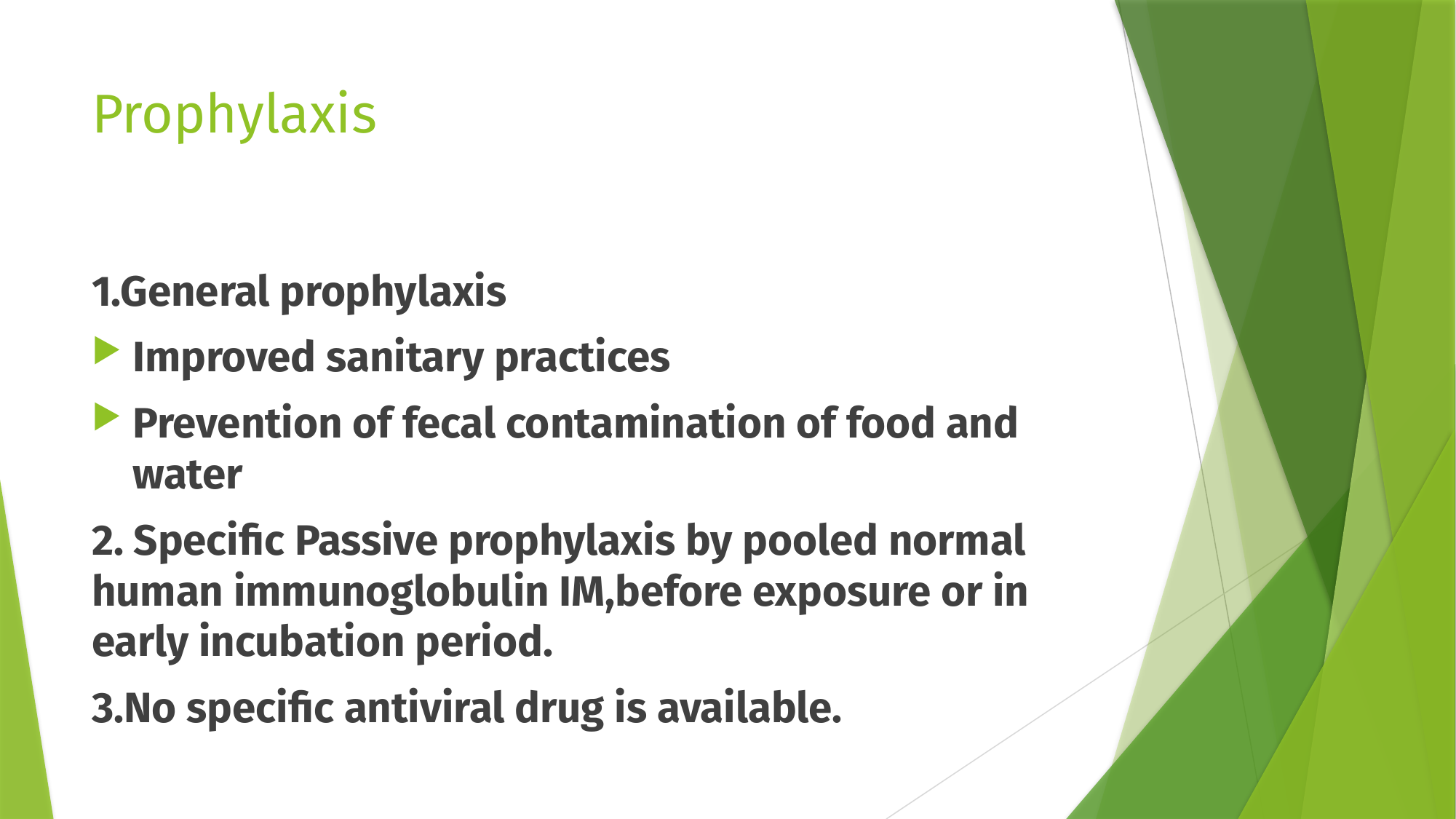

# Prophylaxis
1.General prophylaxis
Improved sanitary practices
Prevention of fecal contamination of food and water
2. Specific Passive prophylaxis by pooled normal human immunoglobulin IM,before exposure or in early incubation period.
3.No specific antiviral drug is available.